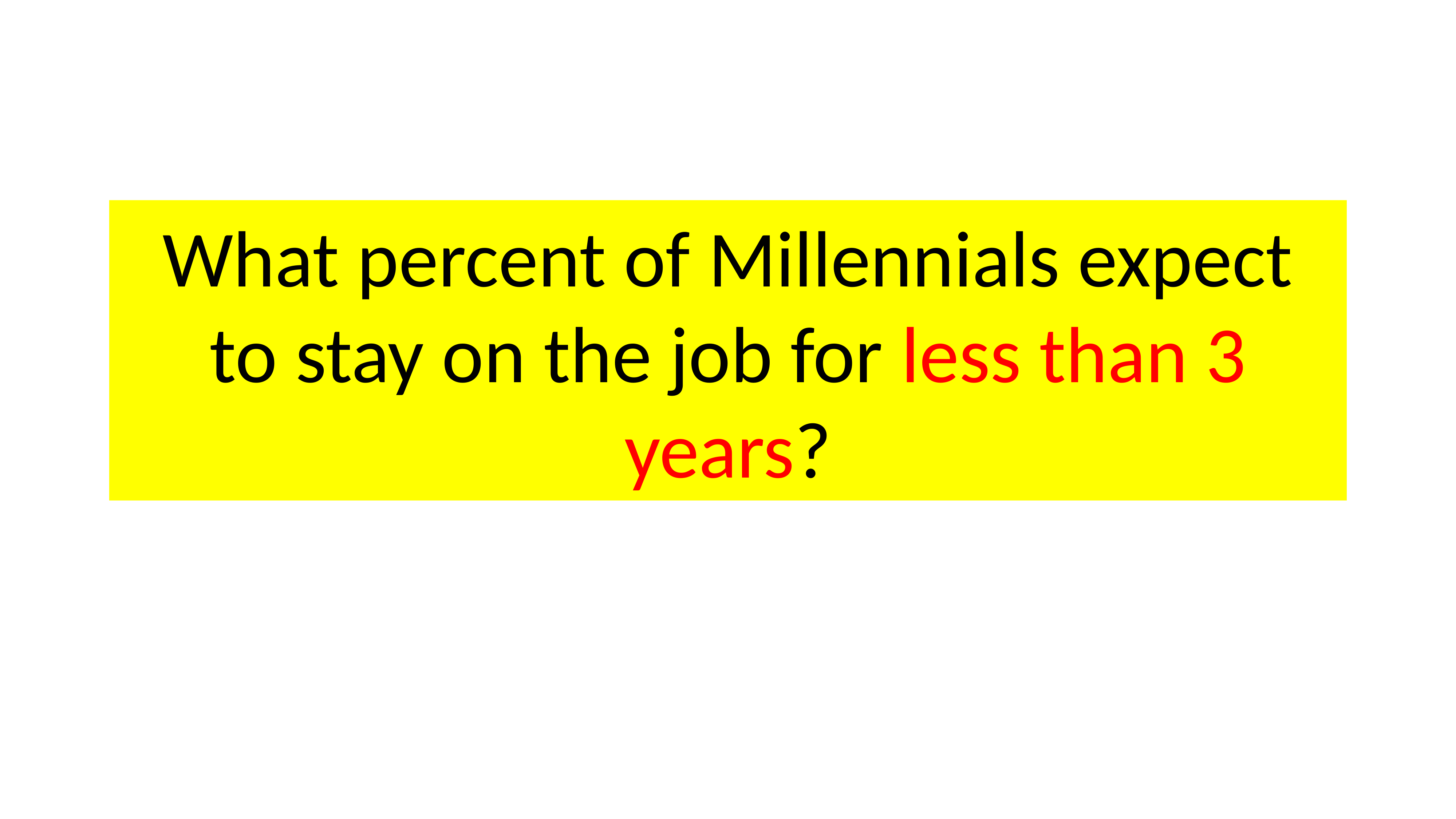

# What percent of Millennials expect to stay on the job for less than 3 years?